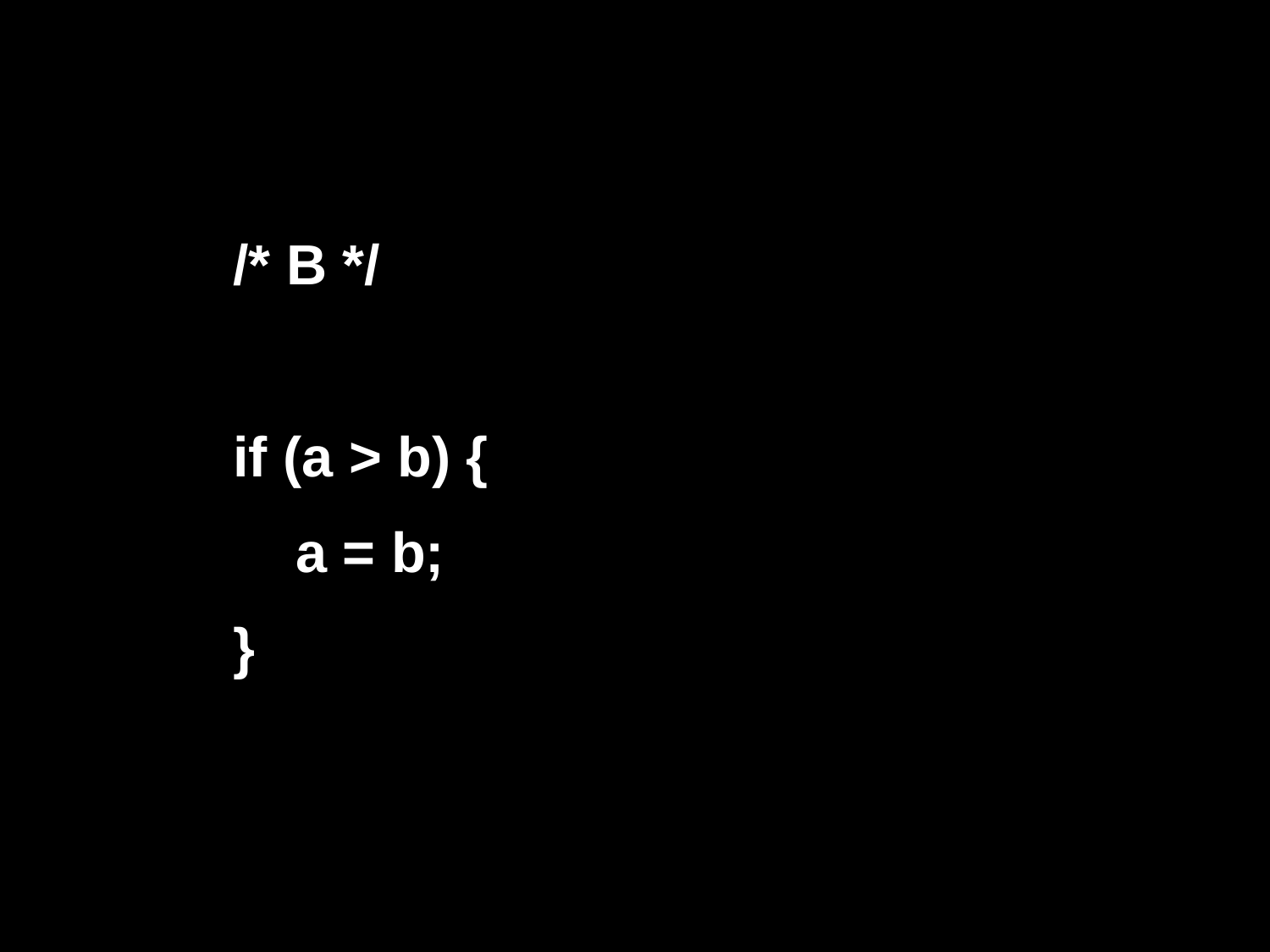

#
/* B */

if (a > b) {
    a = b;
}